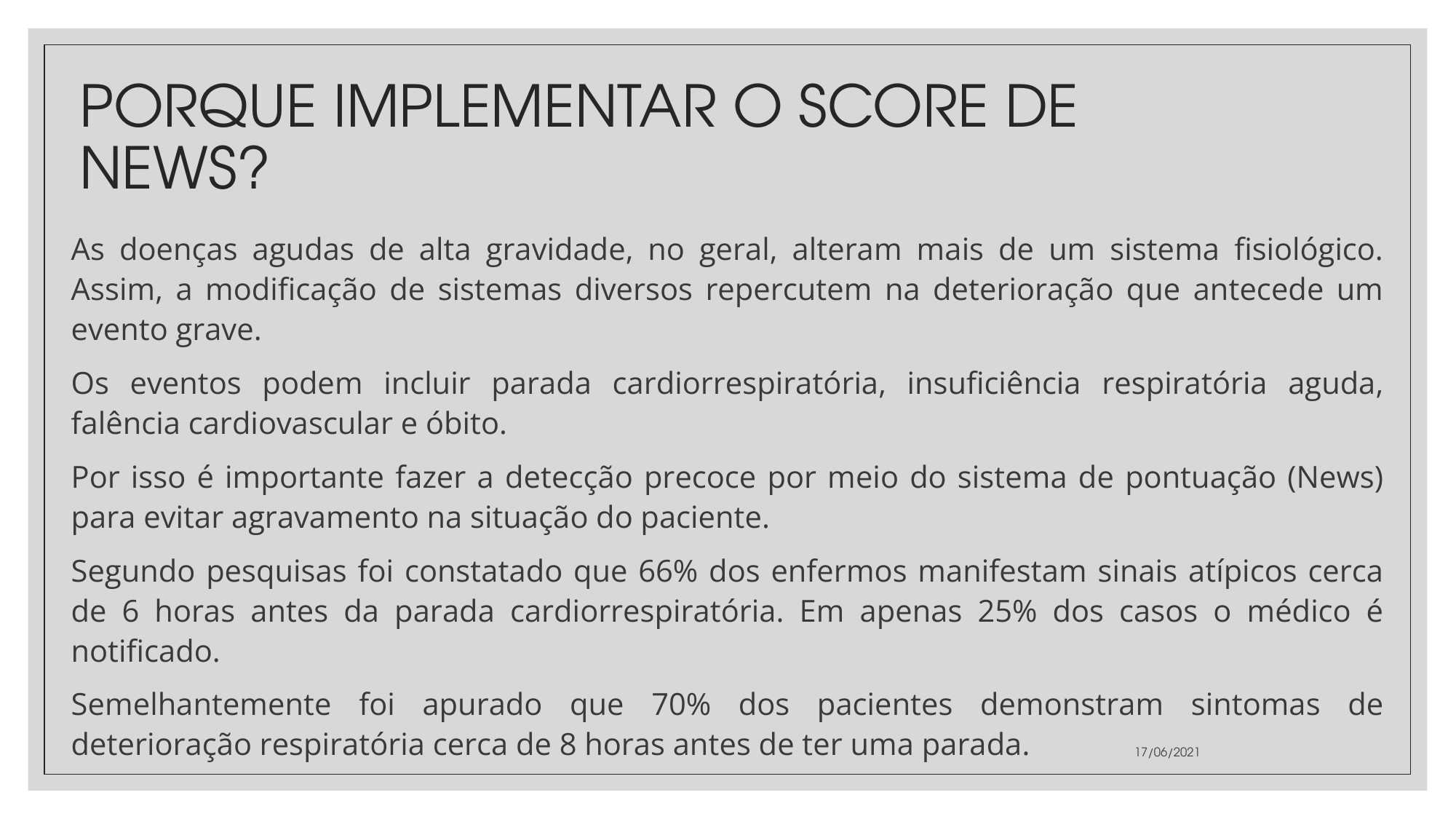

# PORQUE IMPLEMENTAR O SCORE DE NEWS?
As doenças agudas de alta gravidade, no geral, alteram mais de um sistema fisiológico. Assim, a modificação de sistemas diversos repercutem na deterioração que antecede um evento grave.
Os eventos podem incluir parada cardiorrespiratória, insuficiência respiratória aguda, falência cardiovascular e óbito.
Por isso é importante fazer a detecção precoce por meio do sistema de pontuação (News) para evitar agravamento na situação do paciente.
Segundo pesquisas foi constatado que 66% dos enfermos manifestam sinais atípicos cerca de 6 horas antes da parada cardiorrespiratória. Em apenas 25% dos casos o médico é notificado.
Semelhantemente foi apurado que 70% dos pacientes demonstram sintomas de deterioração respiratória cerca de 8 horas antes de ter uma parada.

17/06/2021